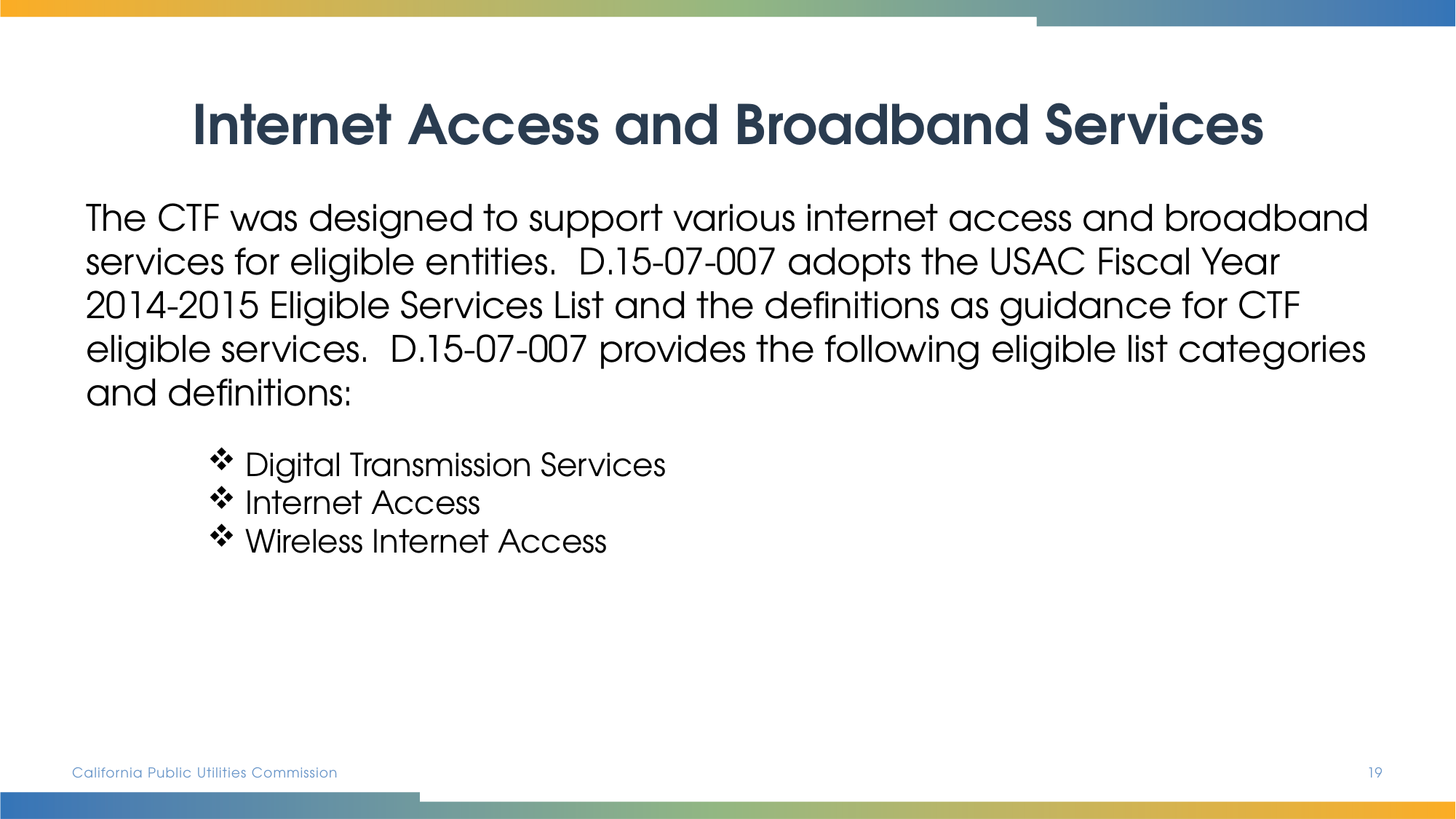

# Internet Access and Broadband Services
The CTF was designed to support various internet access and broadband services for eligible entities.  D.15-07-007 adopts the USAC Fiscal Year 2014-2015 Eligible Services List and the definitions as guidance for CTF eligible services.  D.15-07-007 provides the following eligible list categories and definitions:
 Digital Transmission Services
 Internet Access
 Wireless Internet Access

19